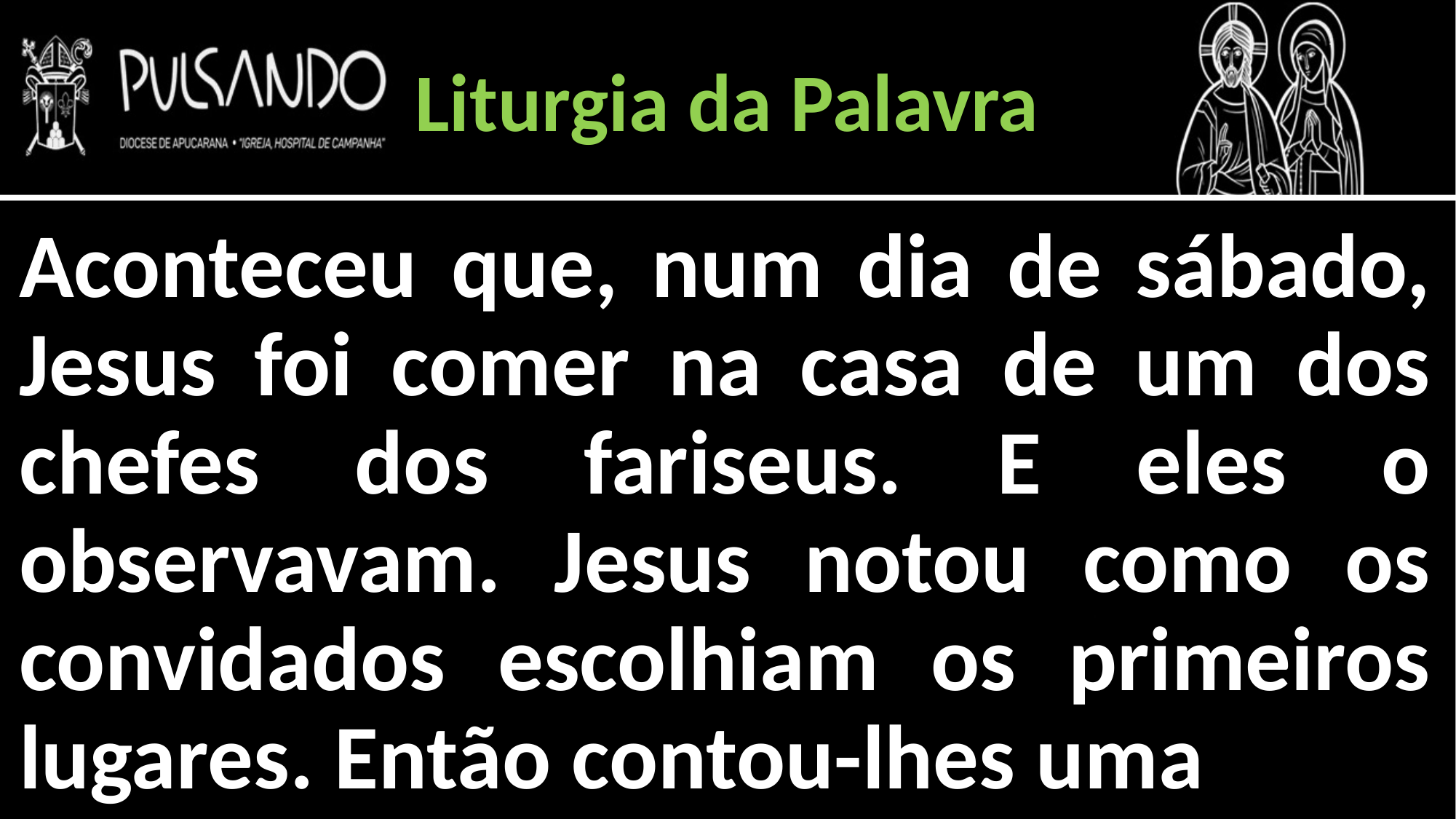

Liturgia da Palavra
Aconteceu que, num dia de sábado, Jesus foi comer na casa de um dos chefes dos fariseus. E eles o observavam. Jesus notou como os convidados escolhiam os primeiros lugares. Então contou-lhes uma